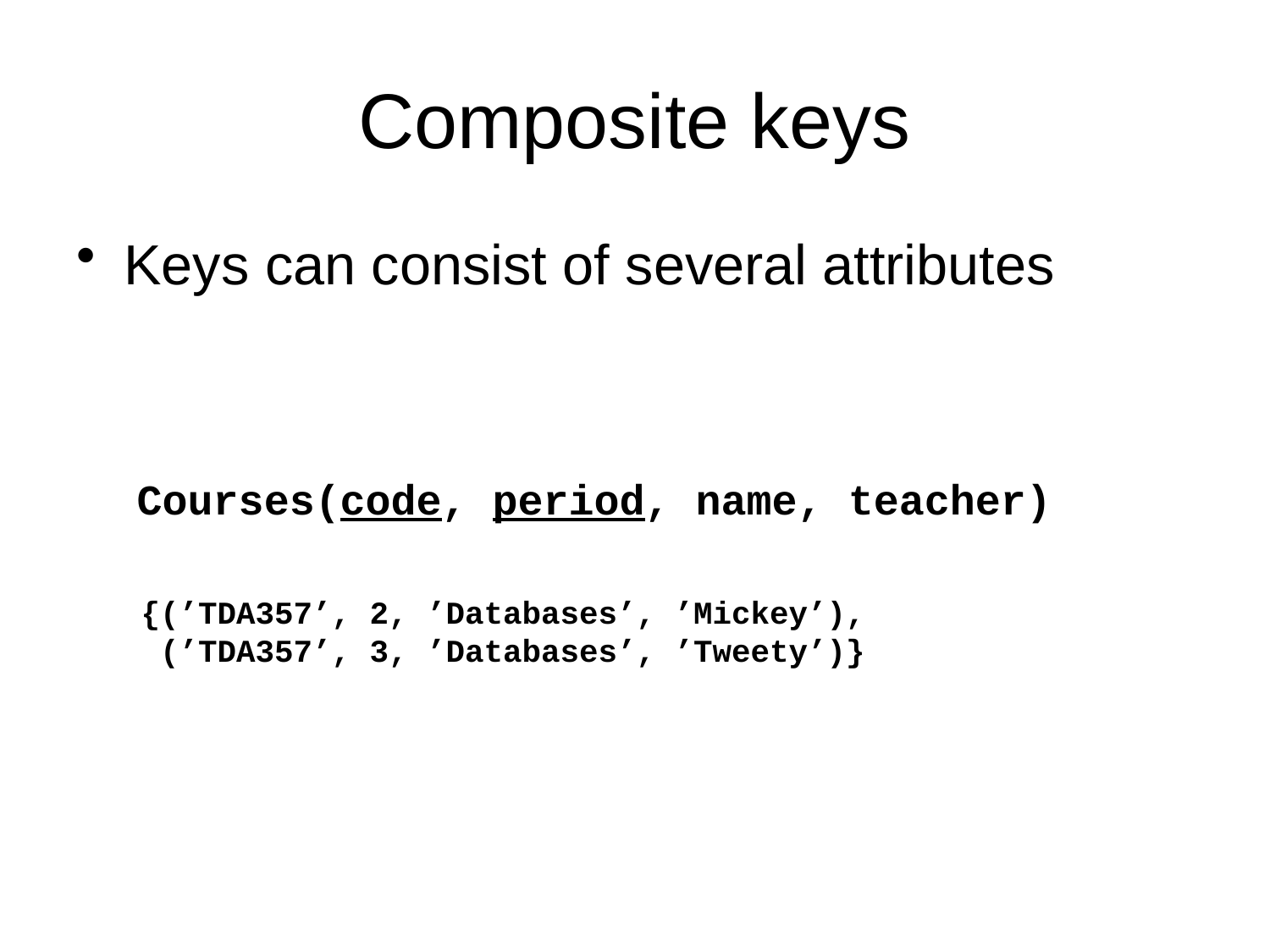

# Composite keys
Keys can consist of several attributes
Courses(code, period, name, teacher)
{(’TDA357’, 2, ’Databases’, ’Mickey’),
 (’TDA357’, 3, ’Databases’, ’Tweety’)}